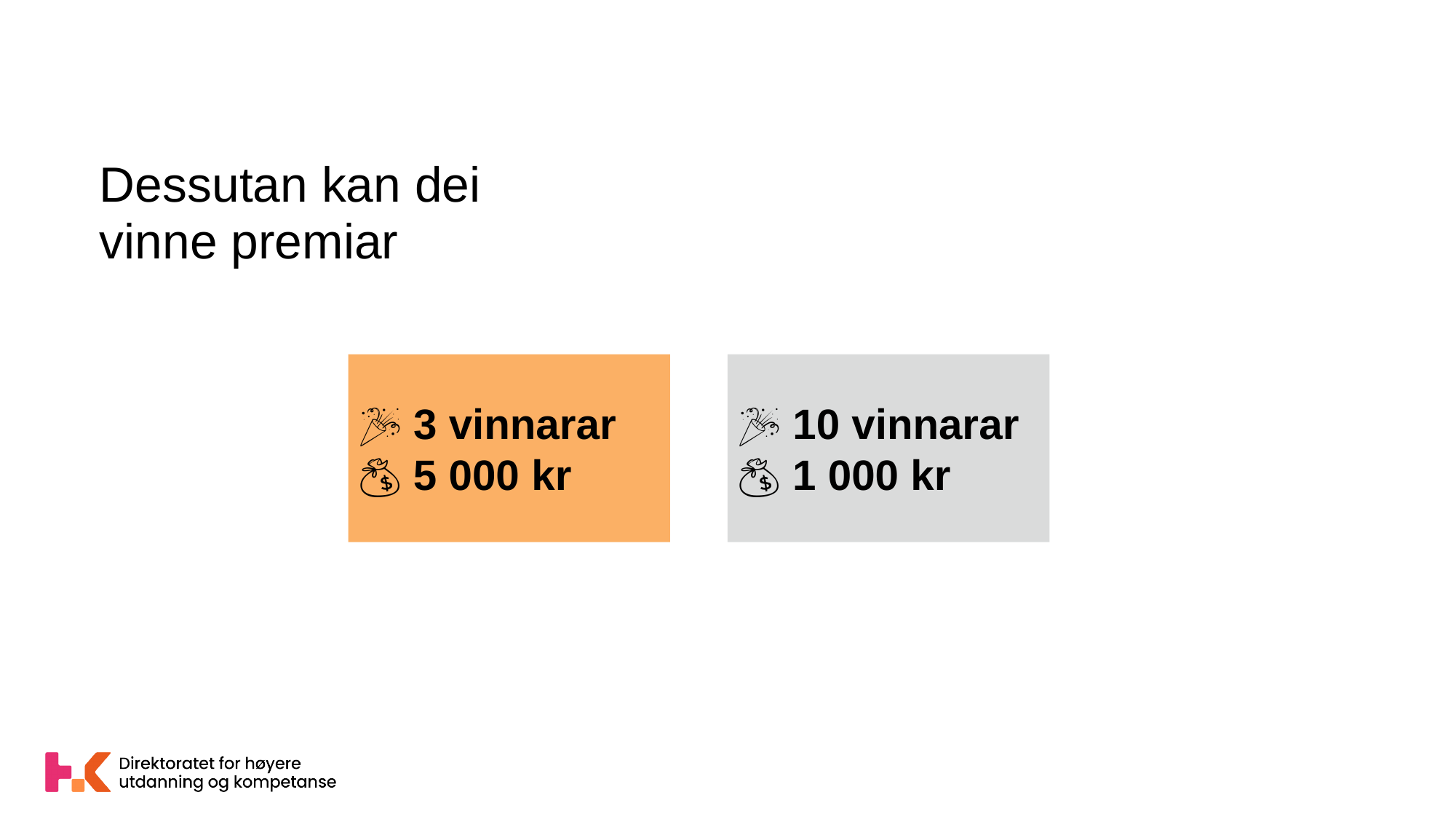

# Dessutan kan dei vinne premiar

🎉 3 vinnarar
💰 5 000 kr
🎉 10 vinnarar
💰 1 000 kr